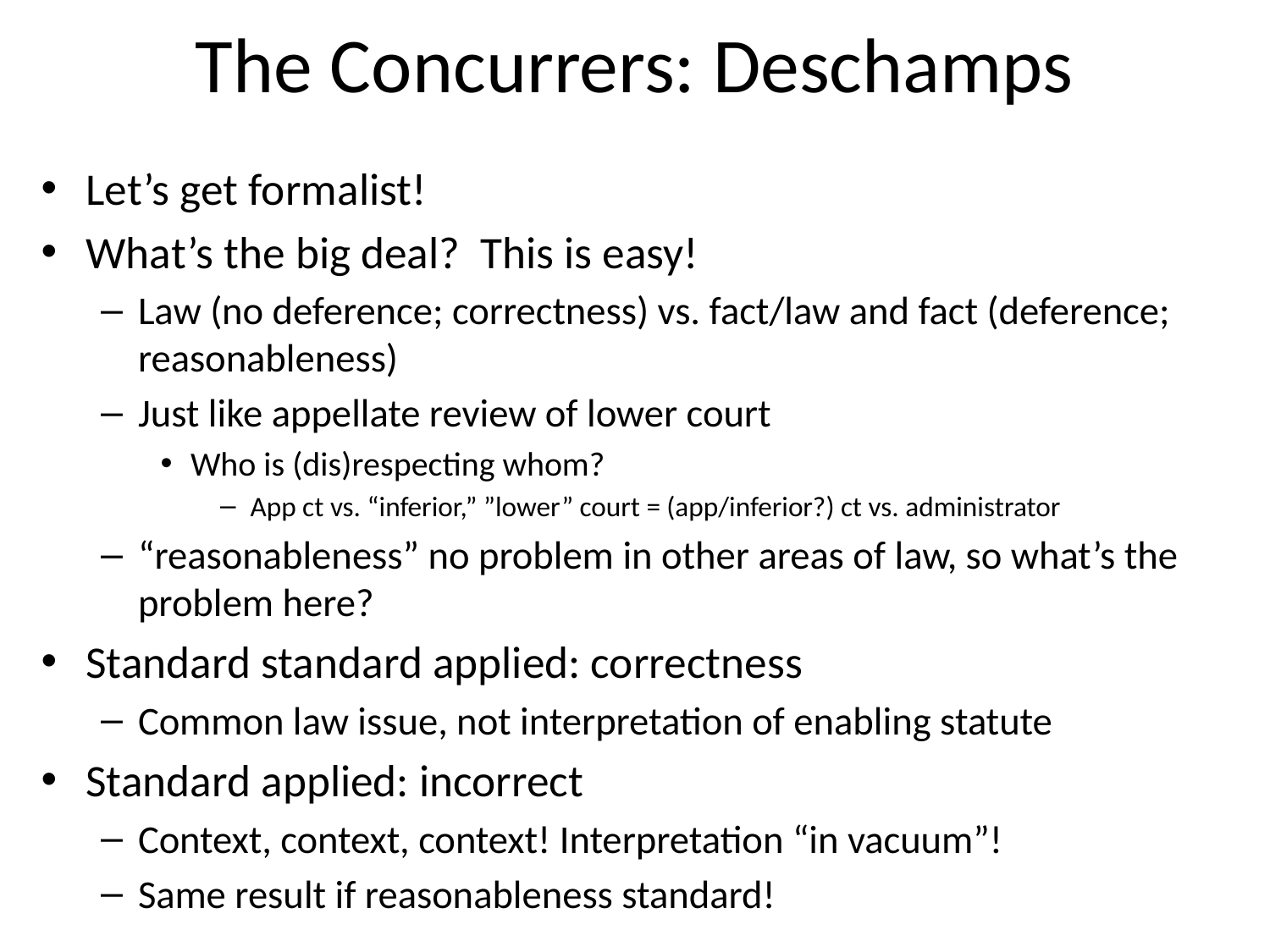

# The Concurrers: Deschamps
Let’s get formalist!
What’s the big deal?  This is easy!
Law (no deference; correctness) vs. fact/law and fact (deference; reasonableness)
Just like appellate review of lower court
Who is (dis)respecting whom?
App ct vs. “inferior,” ”lower” court = (app/inferior?) ct vs. administrator
“reasonableness” no problem in other areas of law, so what’s the problem here?
Standard standard applied: correctness
Common law issue, not interpretation of enabling statute
Standard applied: incorrect
Context, context, context! Interpretation “in vacuum”!
Same result if reasonableness standard!